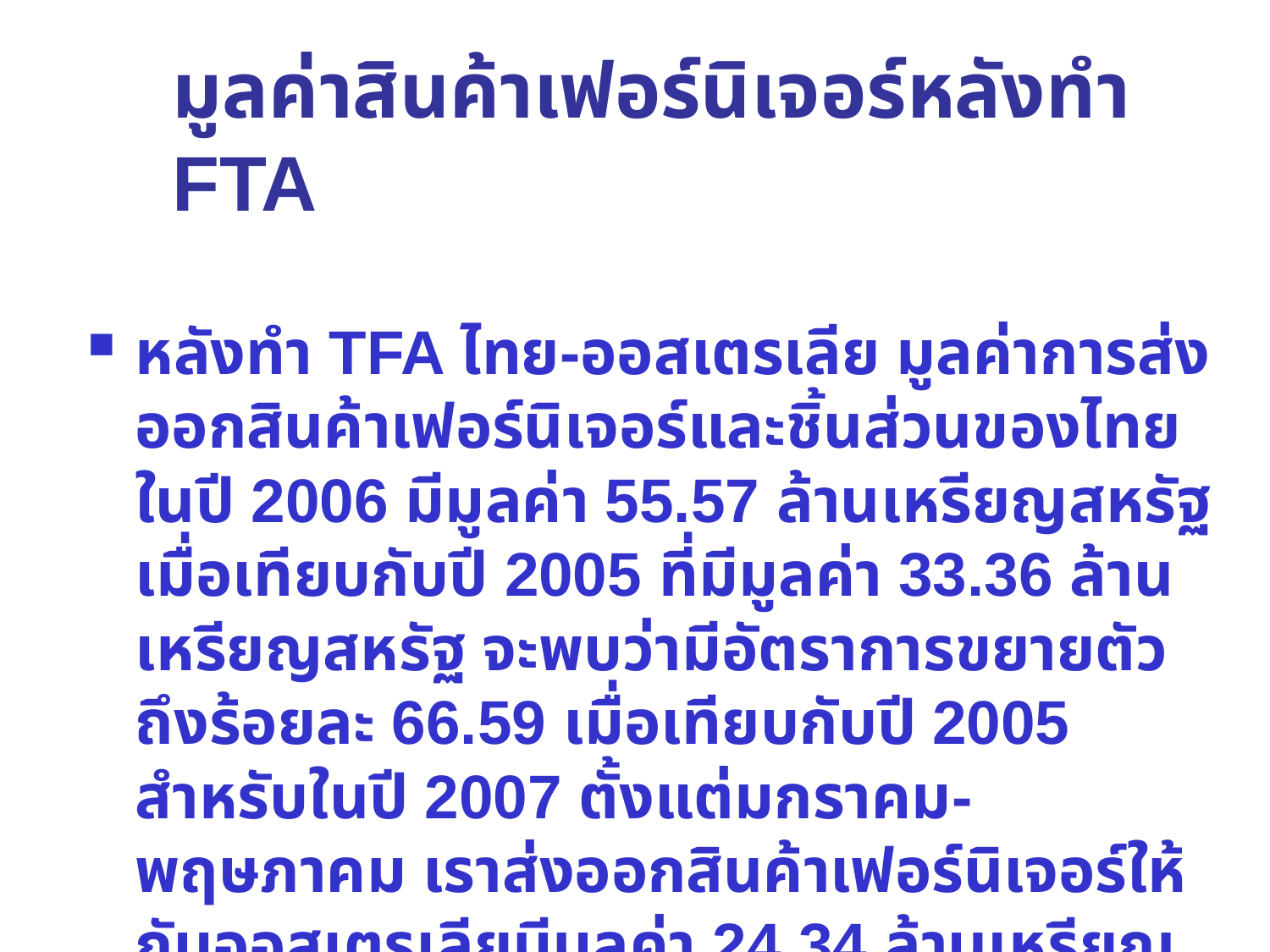

# มูลค่าสินค้าเฟอร์นิเจอร์หลังทำ FTA
หลังทำ TFA ไทย-ออสเตรเลีย มูลค่าการส่งออกสินค้าเฟอร์นิเจอร์และชิ้นส่วนของไทยในปี 2006 มีมูลค่า 55.57 ล้านเหรียญสหรัฐ เมื่อเทียบกับปี 2005 ที่มีมูลค่า 33.36 ล้านเหรียญสหรัฐ จะพบว่ามีอัตราการขยายตัวถึงร้อยละ 66.59 เมื่อเทียบกับปี 2005 สำหรับในปี 2007 ตั้งแต่มกราคม-พฤษภาคม เราส่งออกสินค้าเฟอร์นิเจอร์ให้กับออสเตรเลียมีมูลค่า 24.34 ล้านเหรียญสหรัฐ